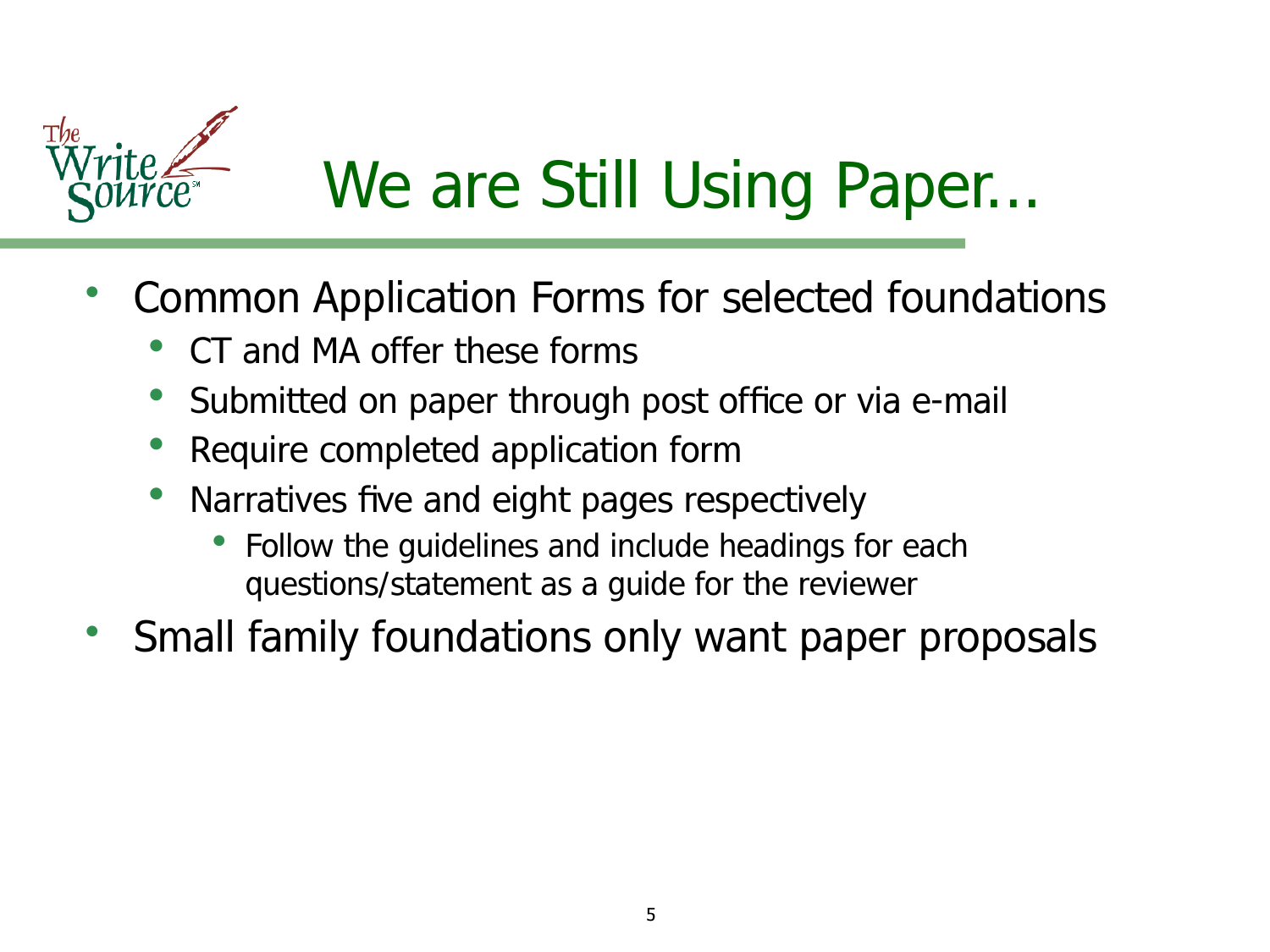

# We are Still Using Paper...
Common Application Forms for selected foundations
CT and MA offer these forms
Submitted on paper through post office or via e-mail
Require completed application form
Narratives five and eight pages respectively
Follow the guidelines and include headings for each questions/statement as a guide for the reviewer
Small family foundations only want paper proposals

5